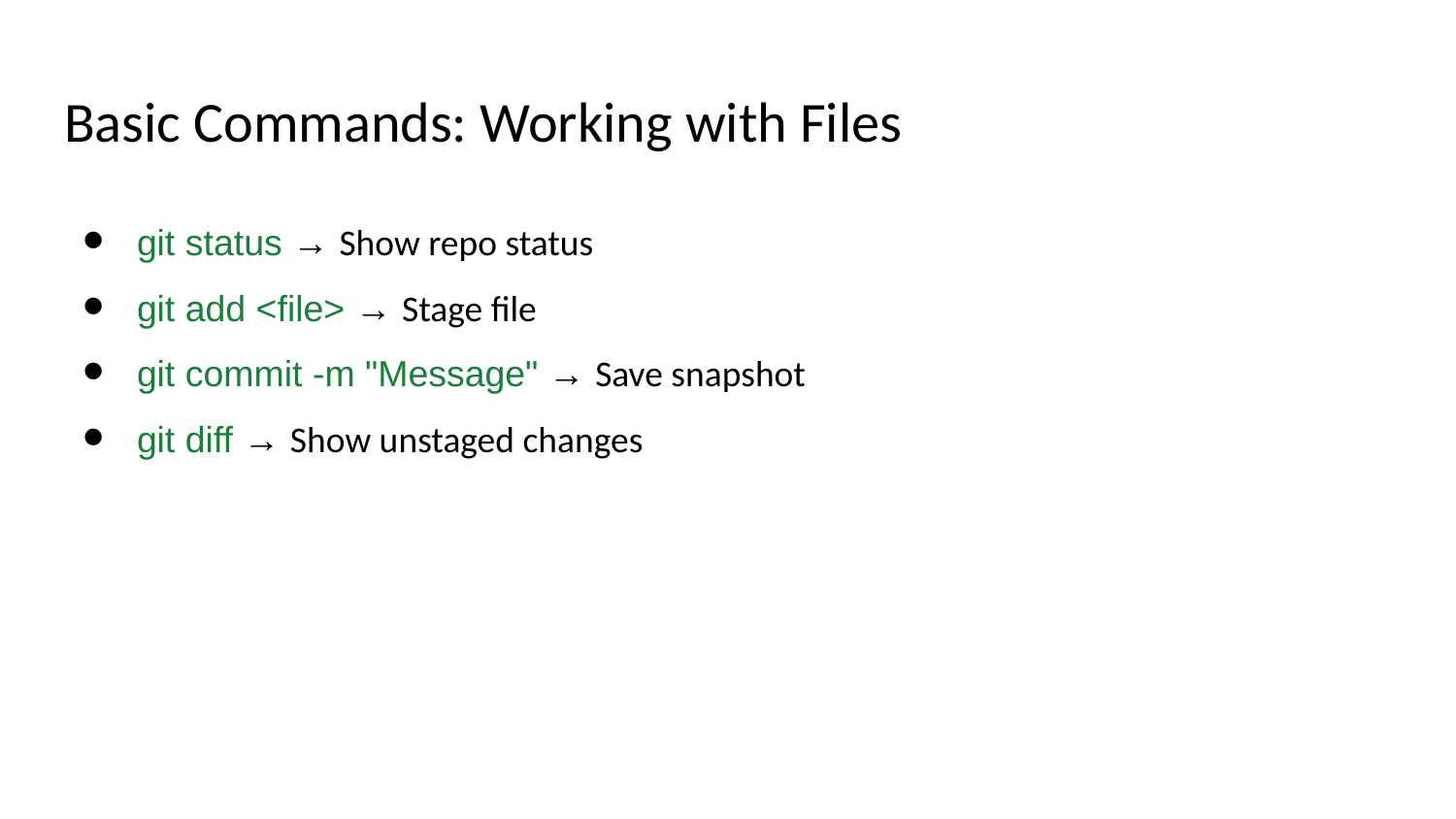

# Basic Commands: Working with Files
git status → Show repo status
git add <file> → Stage file
git commit -m "Message" → Save snapshot
git diff → Show unstaged changes